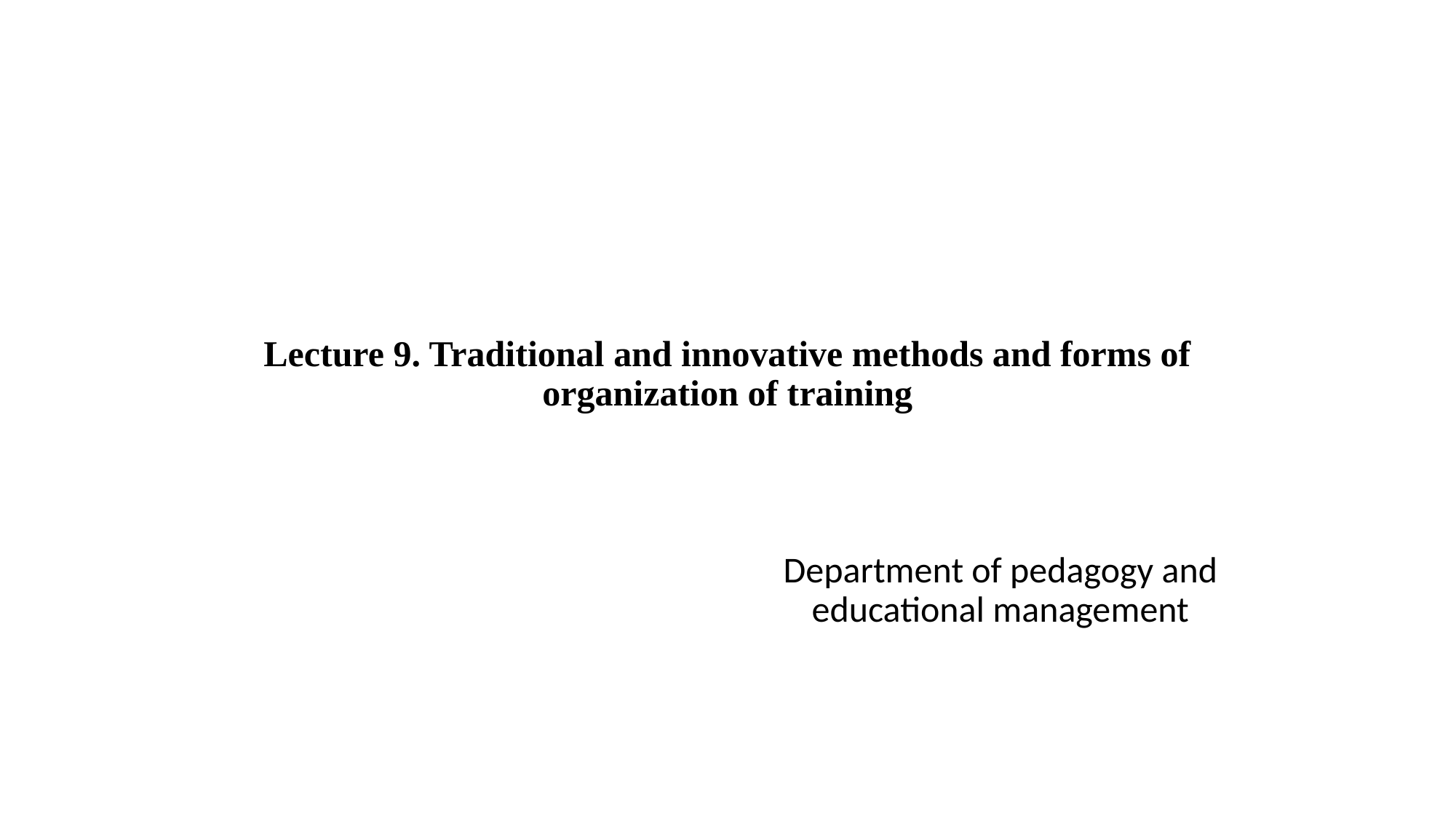

# Lecture 9. Traditional and innovative methods and forms of organization of training
Department of pedagogy and educational management